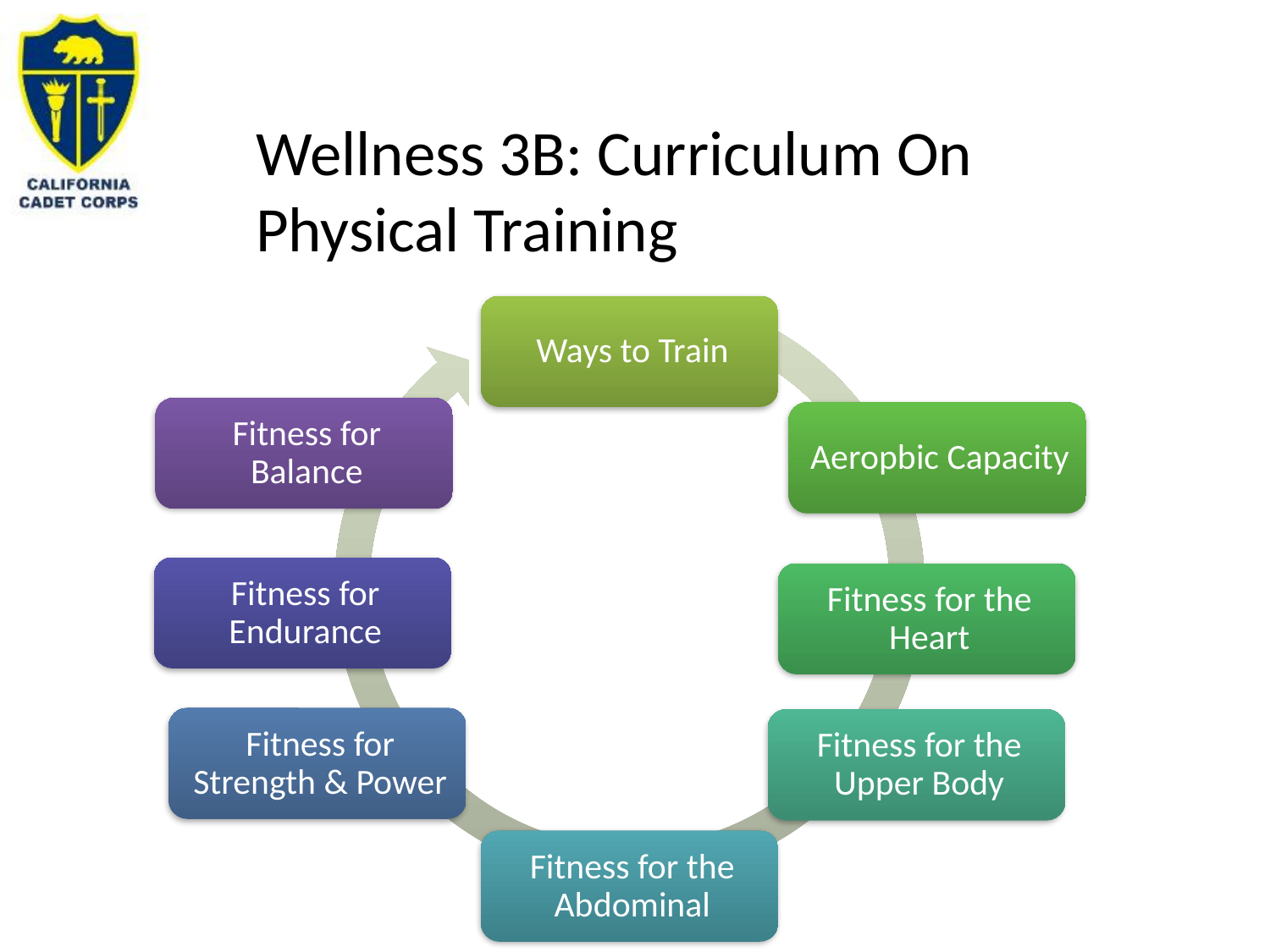

Wellness 3B: Curriculum On Physical Training
Ways to Train
Aeropbic Capacity
Fitness for the Heart
Fitness for the Upper Body
Fitness for the Abdominal
Fitness for Strength & Power
Fitness for Endurance
Fitness for Balance